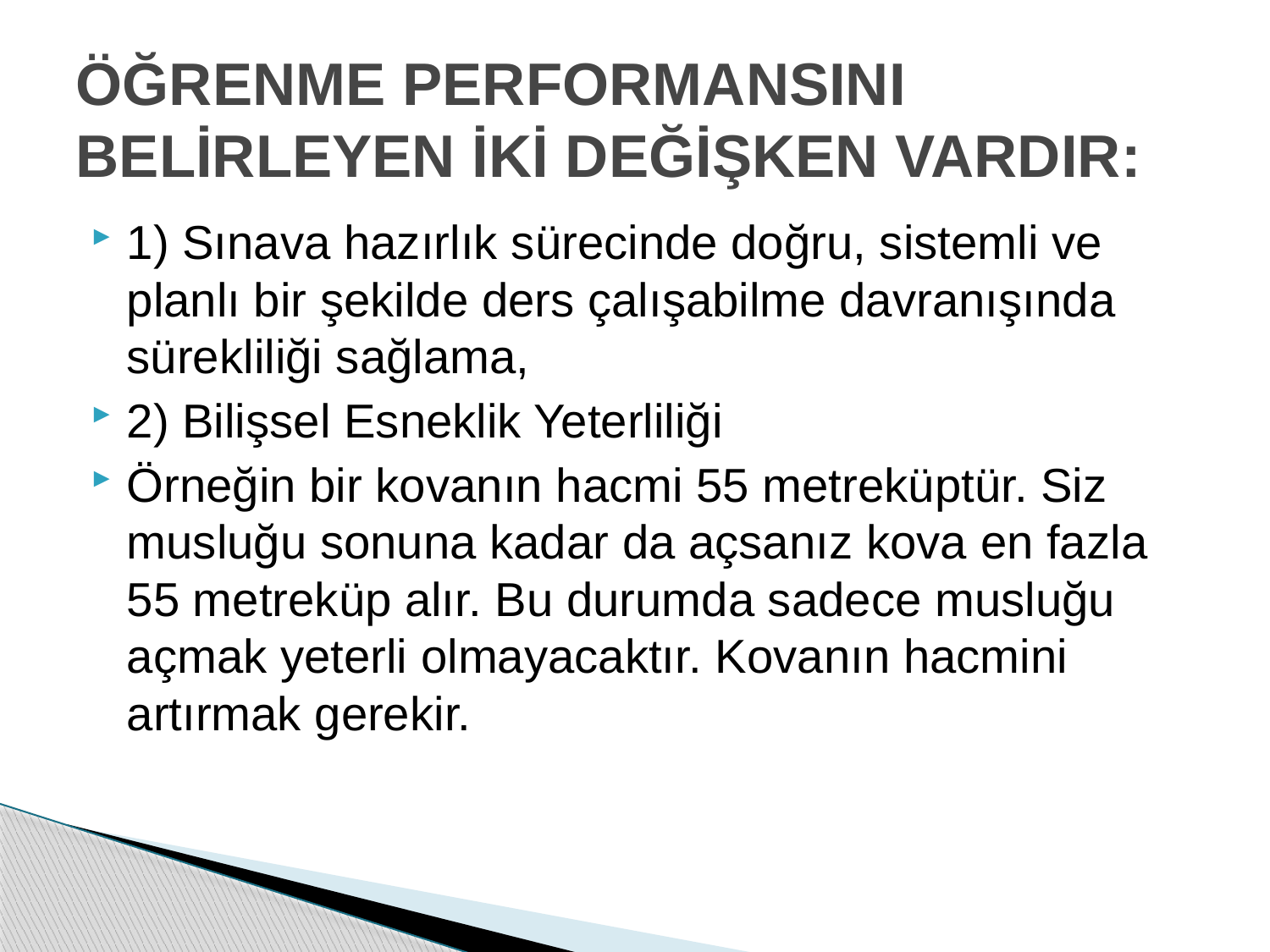

# ÖĞRENME PERFORMANSINI BELİRLEYEN İKİ DEĞİŞKEN VARDIR:
1) Sınava hazırlık sürecinde doğru, sistemli ve planlı bir şekilde ders çalışabilme davranışında sürekliliği sağlama,
2) Bilişsel Esneklik Yeterliliği
Örneğin bir kovanın hacmi 55 metreküptür. Siz musluğu sonuna kadar da açsanız kova en fazla 55 metreküp alır. Bu durumda sadece musluğu açmak yeterli olmayacaktır. Kovanın hacmini artırmak gerekir.